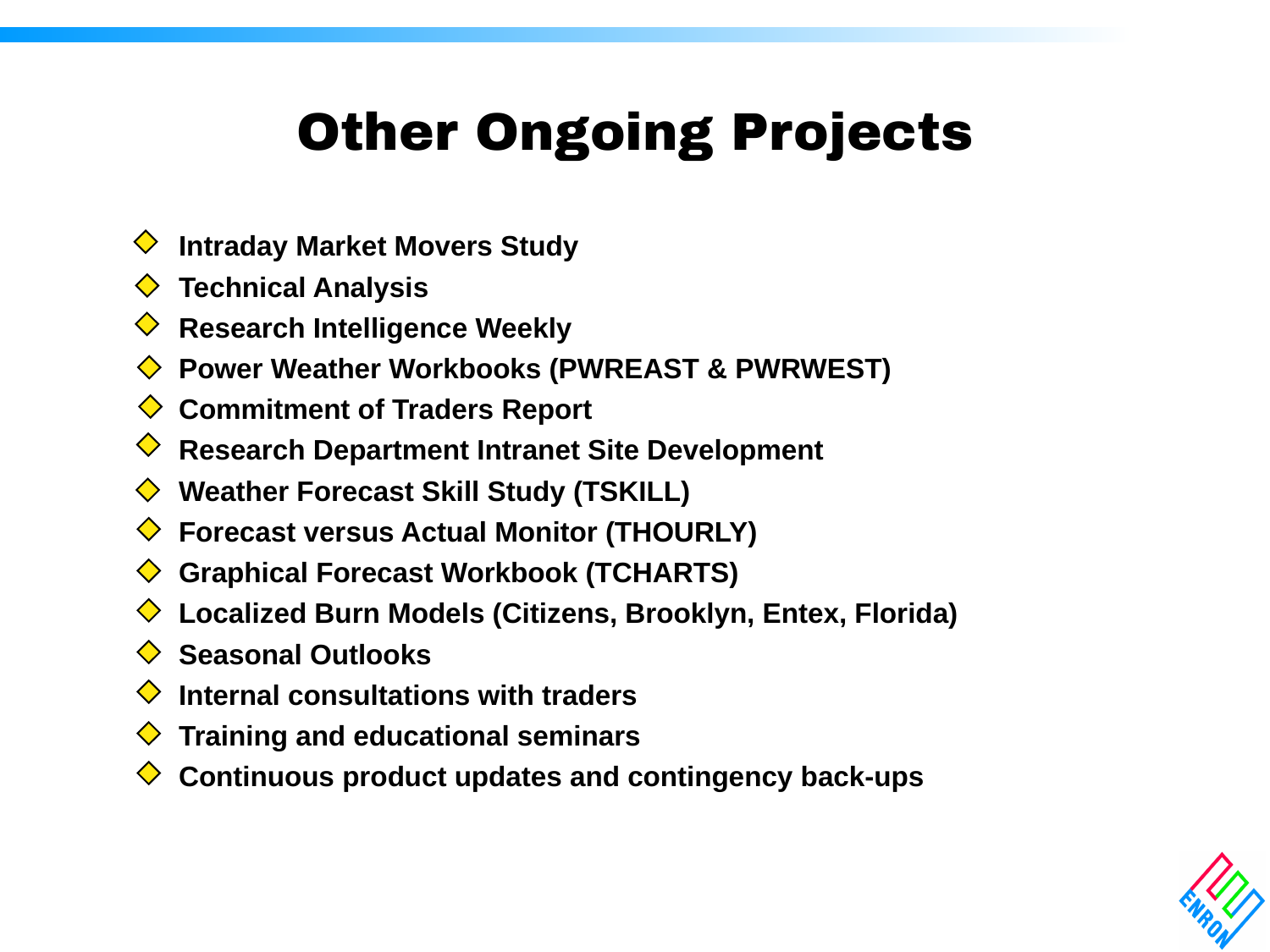

# Other Ongoing Projects
Intraday Market Movers Study
Technical Analysis
Research Intelligence Weekly
Power Weather Workbooks (PWREAST & PWRWEST)
Commitment of Traders Report
Research Department Intranet Site Development
Weather Forecast Skill Study (TSKILL)
Forecast versus Actual Monitor (THOURLY)
Graphical Forecast Workbook (TCHARTS)
Localized Burn Models (Citizens, Brooklyn, Entex, Florida)
Seasonal Outlooks
Internal consultations with traders
Training and educational seminars
Continuous product updates and contingency back-ups